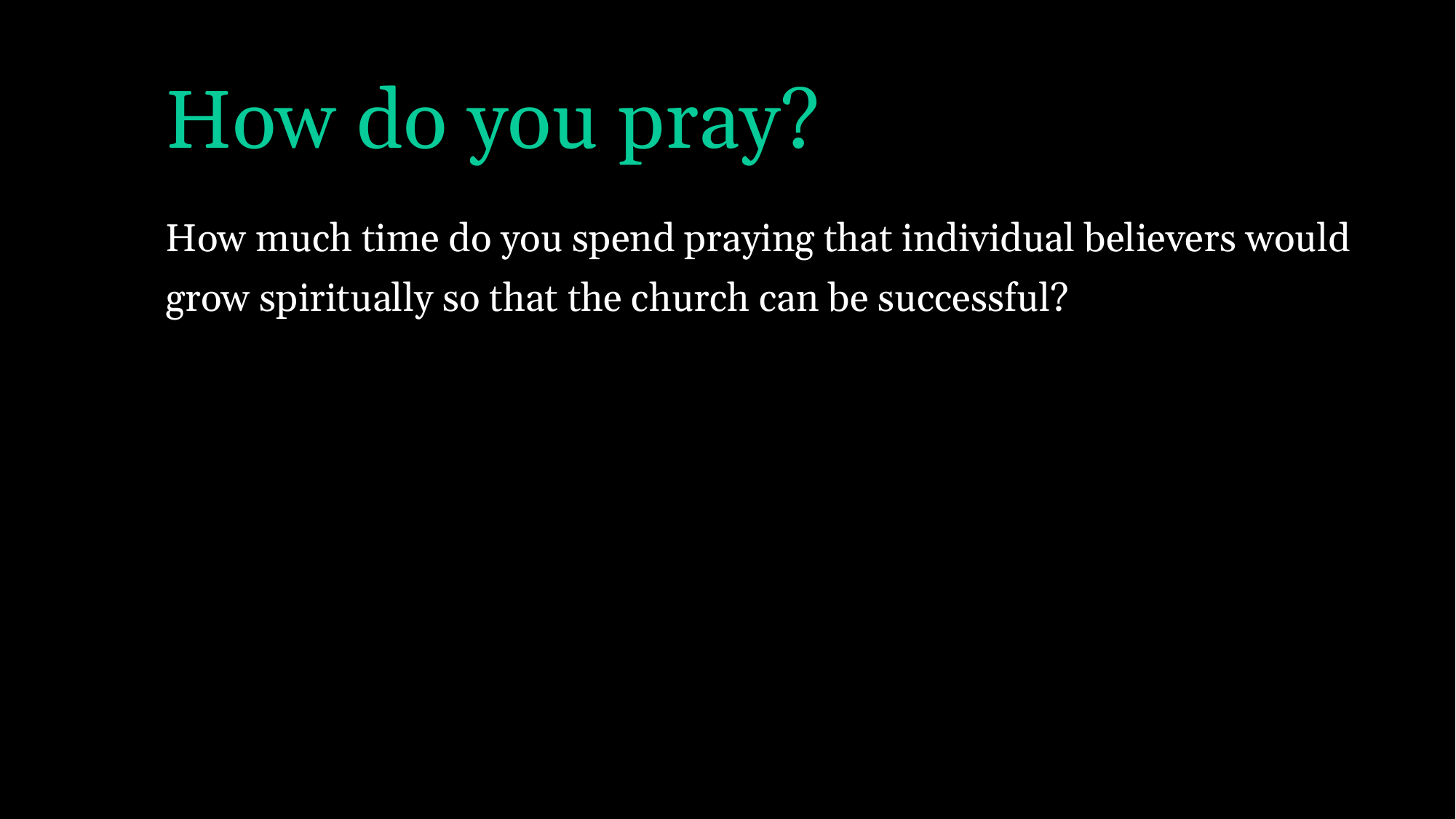

# How do you pray?
How much time do you spend praying that individual believers would grow spiritually so that the church can be successful?